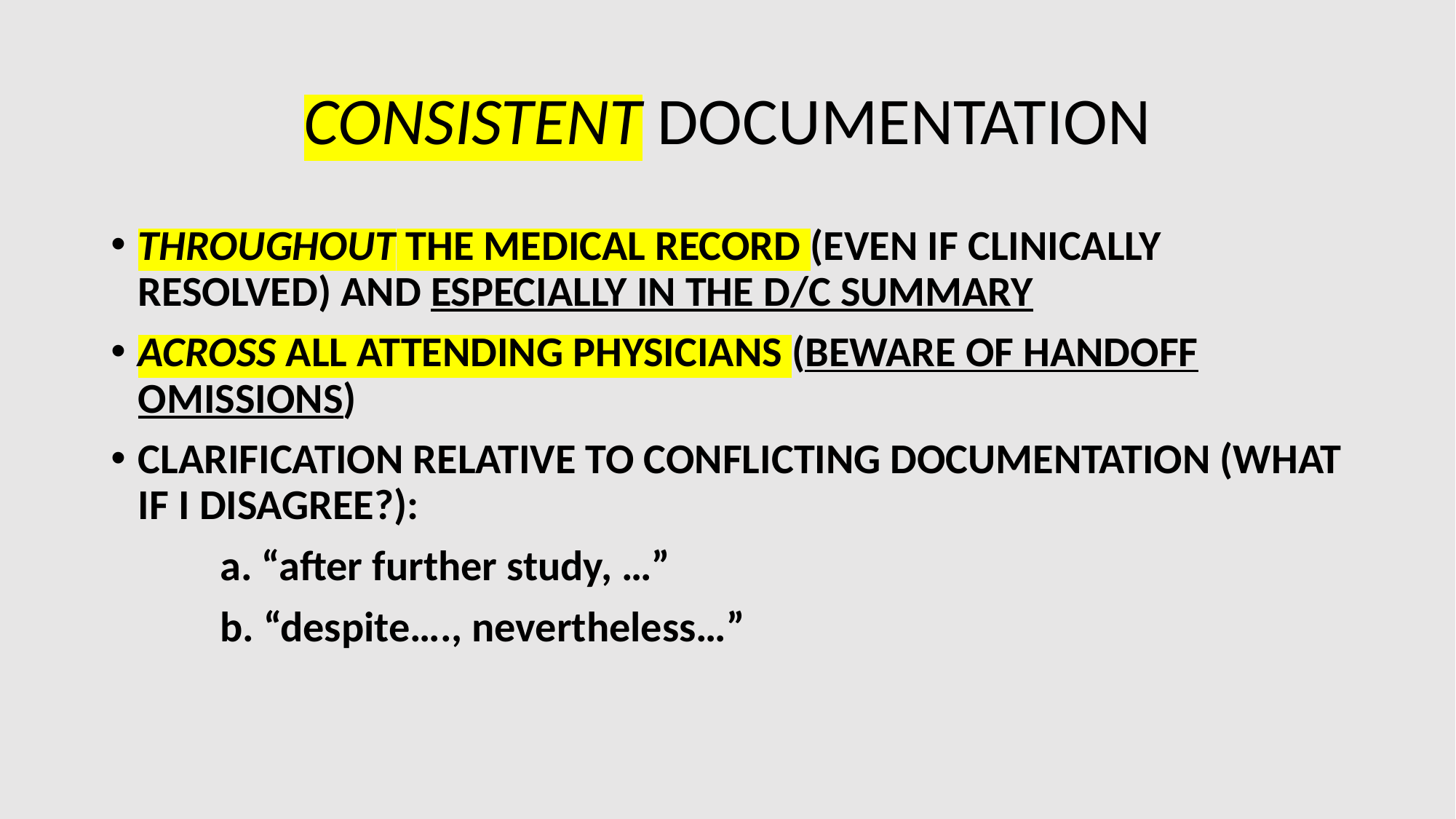

# CONSISTENT DOCUMENTATION
THROUGHOUT THE MEDICAL RECORD (EVEN IF CLINICALLY RESOLVED) AND ESPECIALLY IN THE D/C SUMMARY
ACROSS ALL ATTENDING PHYSICIANS (BEWARE OF HANDOFF OMISSIONS)
CLARIFICATION RELATIVE TO CONFLICTING DOCUMENTATION (WHAT IF I DISAGREE?):
	a. “after further study, …”
	b. “despite…., nevertheless…”